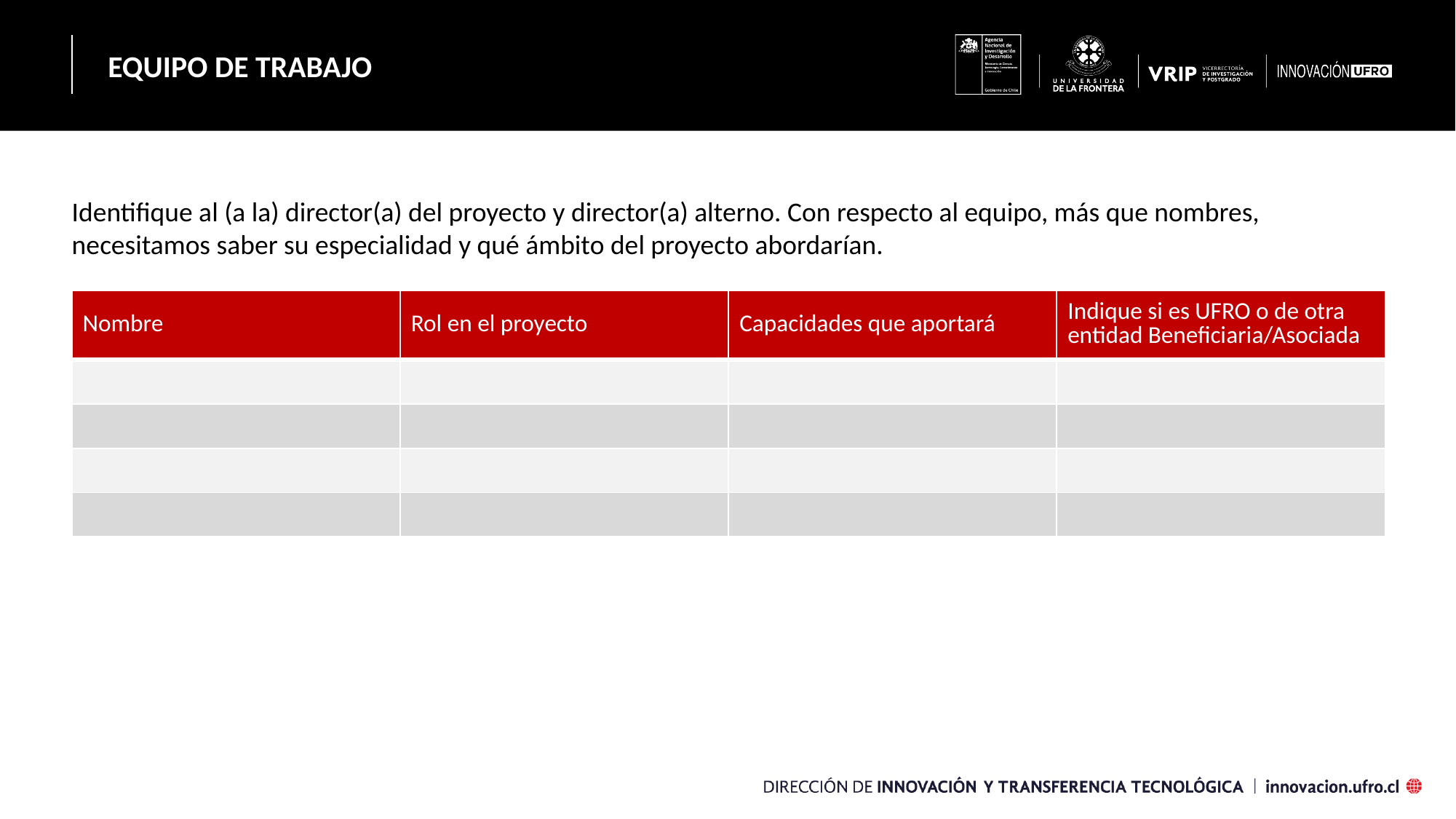

EQUIPO DE TRABAJO
Identifique al (a la) director(a) del proyecto y director(a) alterno. Con respecto al equipo, más que nombres, necesitamos saber su especialidad y qué ámbito del proyecto abordarían.
| Nombre | Rol en el proyecto | Capacidades que aportará | Indique si es UFRO o de otra entidad Beneficiaria/Asociada |
| --- | --- | --- | --- |
|  |  |  |  |
|  |  |  |  |
|  |  |  |  |
|  |  |  |  |